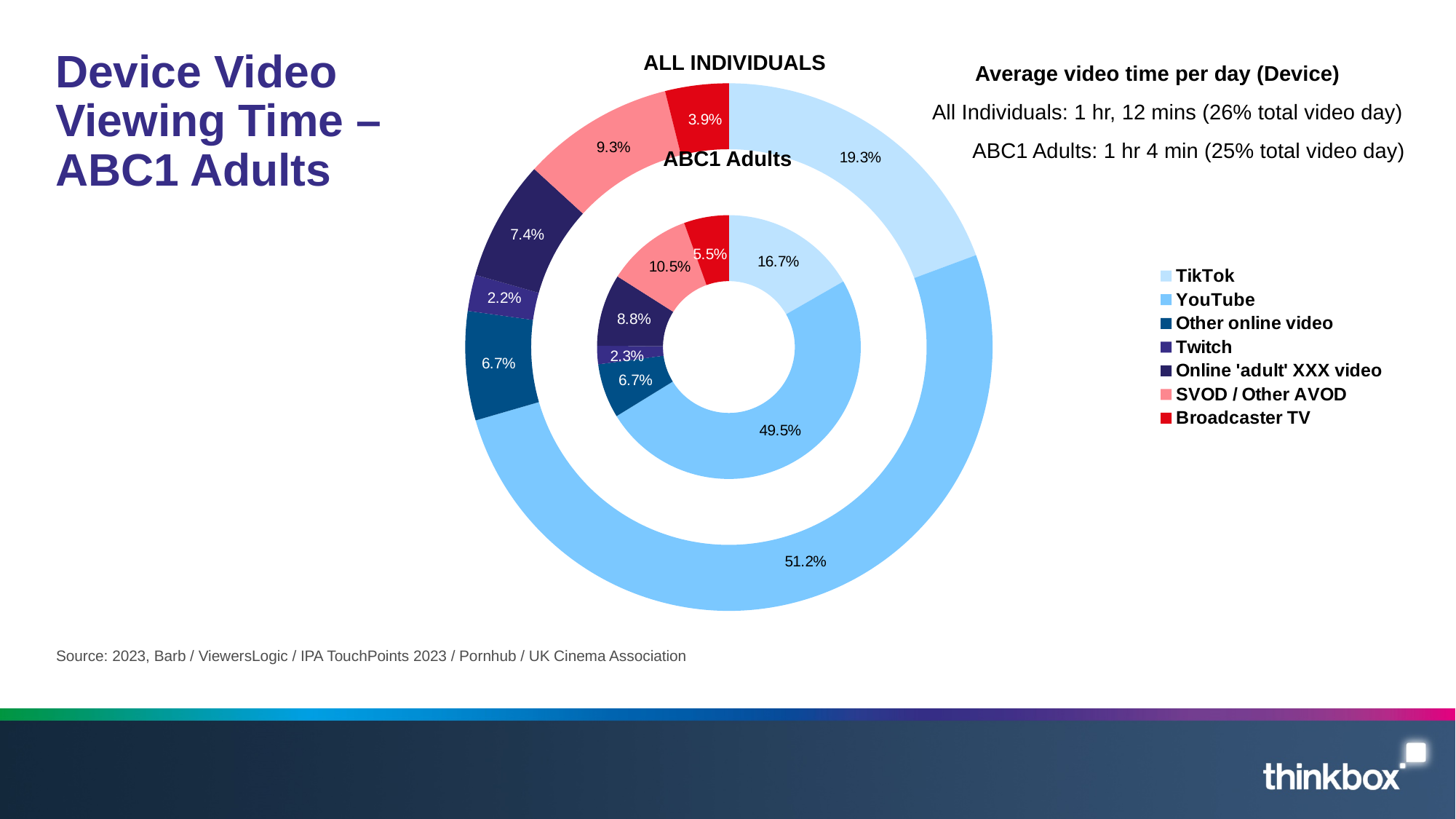

### Chart

| Category | ABC1 Ads | Column1 | All Inds2 |
|---|---|---|---|
| TikTok | 10.714259060147997 | None | 13.9 |
| YouTube | 31.733526260837984 | None | 36.8 |
| Other online video | 4.279882047653081 | None | 4.8 |
| Twitch | 1.4547774716613895 | None | 1.6 |
| Online 'adult' XXX video | 5.652632196281159 | None | 5.3 |
| SVOD / Other AVOD | 6.727686601517478 | None | 6.7 |
| Broadcaster TV | 3.533333333333335 | None | 2.8 |
# Device Video Viewing Time – ABC1 Adults
ALL INDIVIDUALS
Average video time per day (Device)
All Individuals: 1 hr, 12 mins (26% total video day)
ABC1 Adults: 1 hr 4 min (25% total video day)
ABC1 Adults
Source: 2023, Barb / ViewersLogic / IPA TouchPoints 2023 / Pornhub / UK Cinema Association